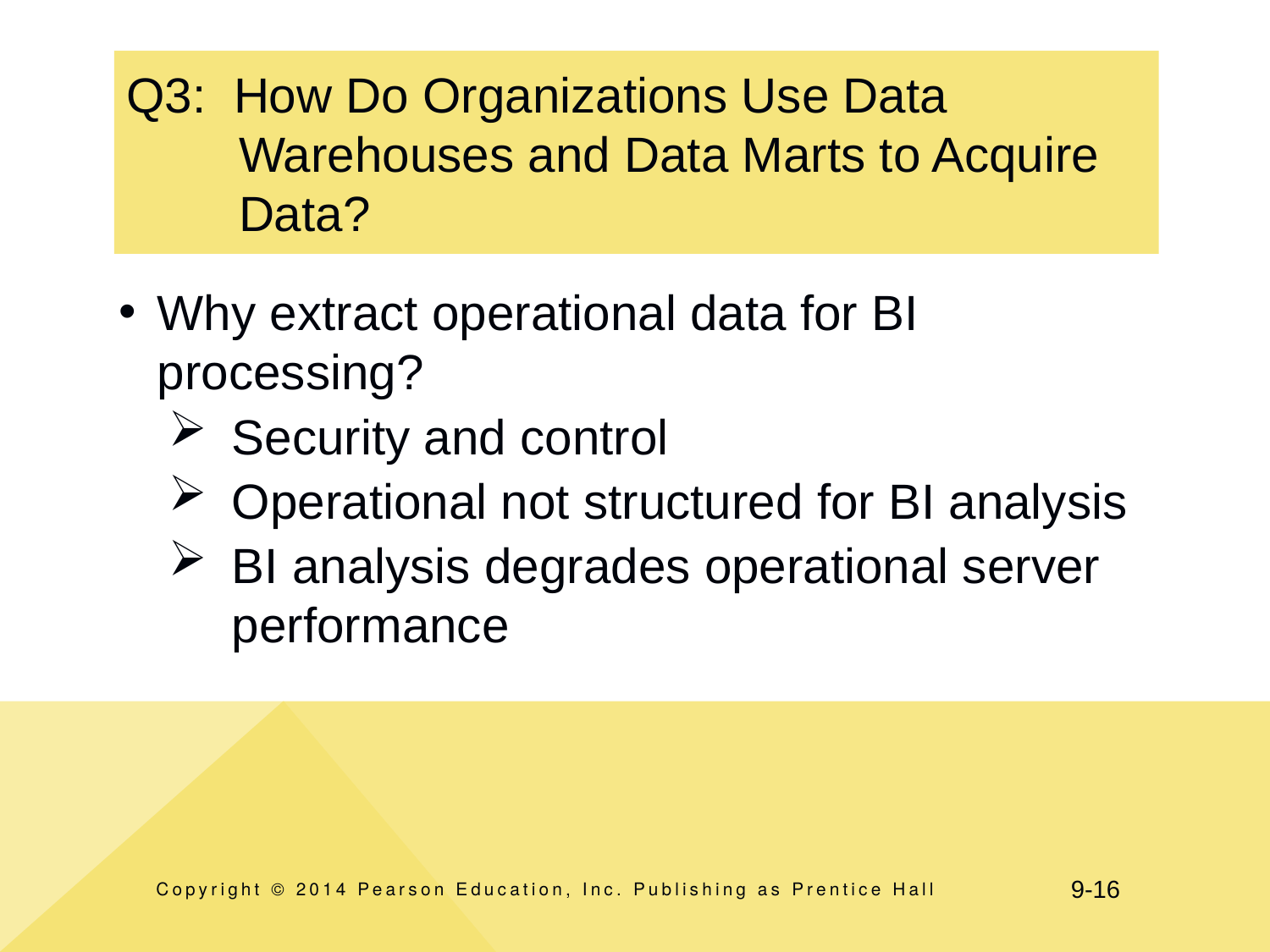

# Q3:  How Do Organizations Use Data Warehouses and Data Marts to Acquire Data?
Why extract operational data for BI processing?
Security and control
Operational not structured for BI analysis
BI analysis degrades operational server performance
Copyright © 2014 Pearson Education, Inc. Publishing as Prentice Hall